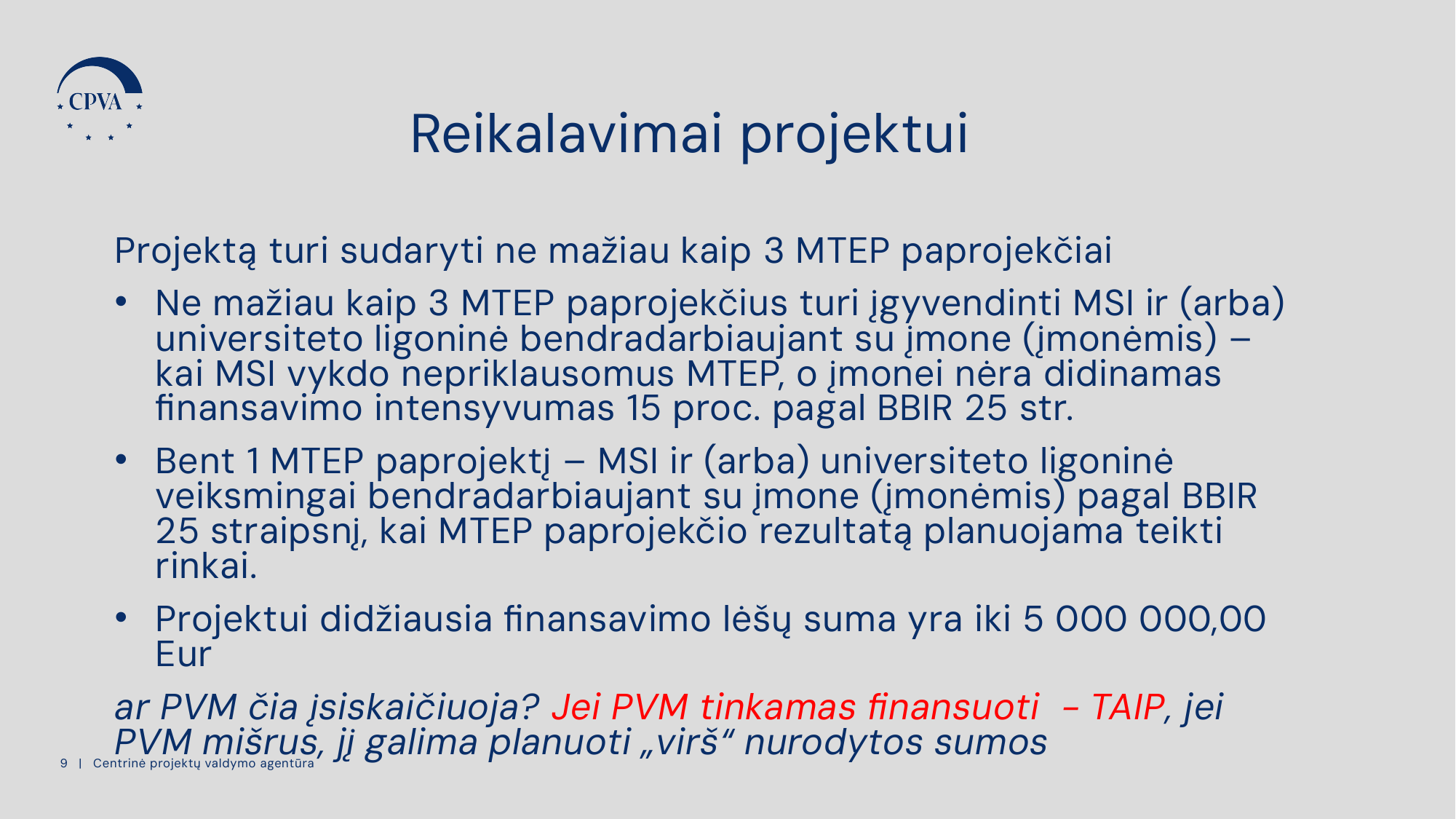

Reikalavimai projektui

Projektą turi sudaryti ne mažiau kaip 3 MTEP paprojekčiai
Ne mažiau kaip 3 MTEP paprojekčius turi įgyvendinti MSI ir (arba) universiteto ligoninė bendradarbiaujant su įmone (įmonėmis) – kai MSI vykdo nepriklausomus MTEP, o įmonei nėra didinamas finansavimo intensyvumas 15 proc. pagal BBIR 25 str.
Bent 1 MTEP paprojektį – MSI ir (arba) universiteto ligoninė veiksmingai bendradarbiaujant su įmone (įmonėmis) pagal BBIR 25 straipsnį, kai MTEP paprojekčio rezultatą planuojama teikti rinkai.
Projektui didžiausia finansavimo lėšų suma yra iki 5 000 000,00 Eur
ar PVM čia įsiskaičiuoja? Jei PVM tinkamas finansuoti  - TAIP, jei PVM mišrus, jį galima planuoti „virš“ nurodytos sumos

9   |   Centrinė projektų valdymo agentūra